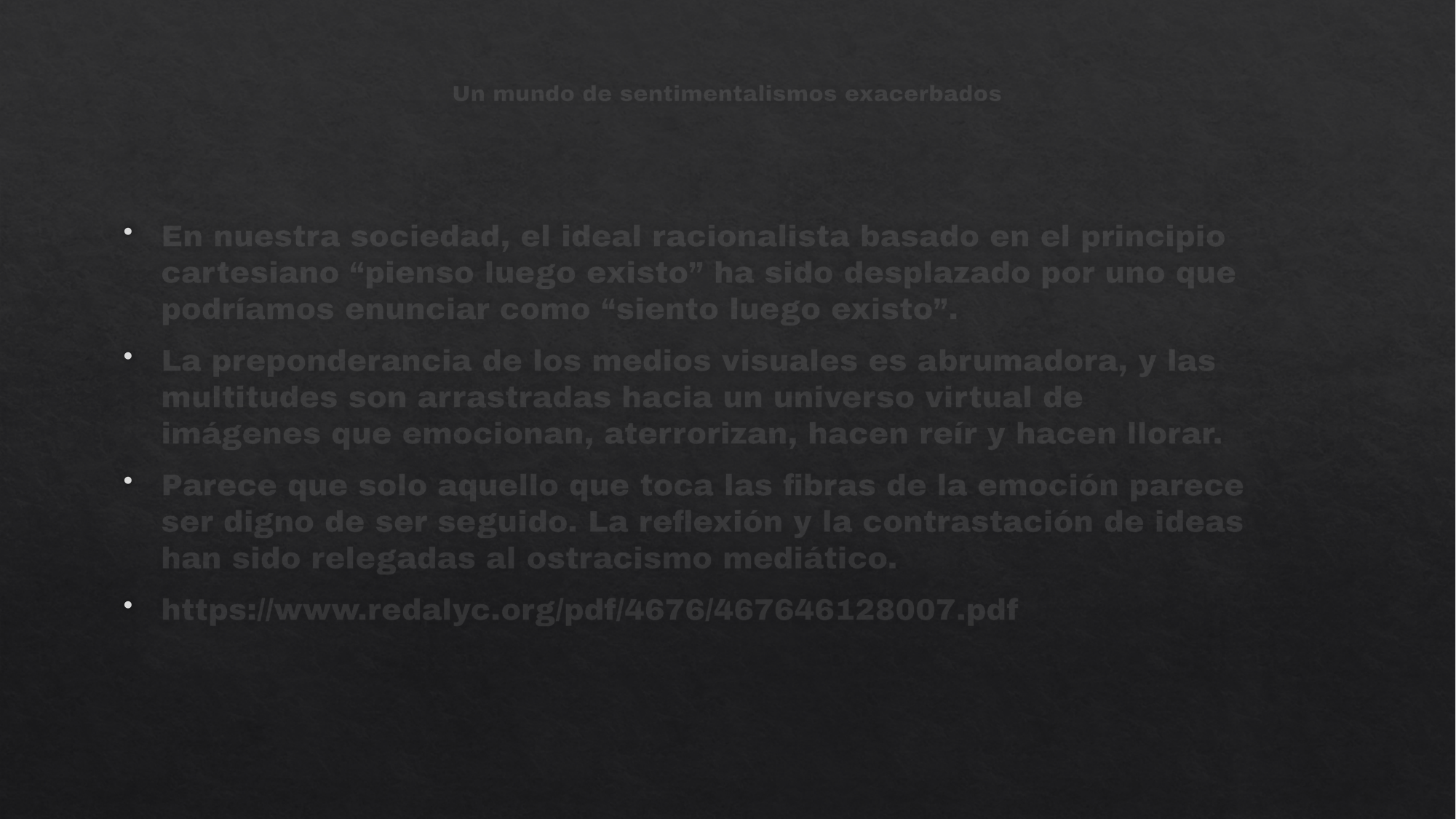

# Un mundo de sentimentalismos exacerbados
En nuestra sociedad, el ideal racionalista basado en el principio cartesiano “pienso luego existo” ha sido desplazado por uno que podríamos enunciar como “siento luego existo”.
La preponderancia de los medios visuales es abrumadora, y las multitudes son arrastradas hacia un universo virtual de imágenes que emocionan, aterrorizan, hacen reír y hacen llorar.
Parece que solo aquello que toca las fibras de la emoción parece ser digno de ser seguido. La reflexión y la contrastación de ideas han sido relegadas al ostracismo mediático.
https://www.redalyc.org/pdf/4676/467646128007.pdf